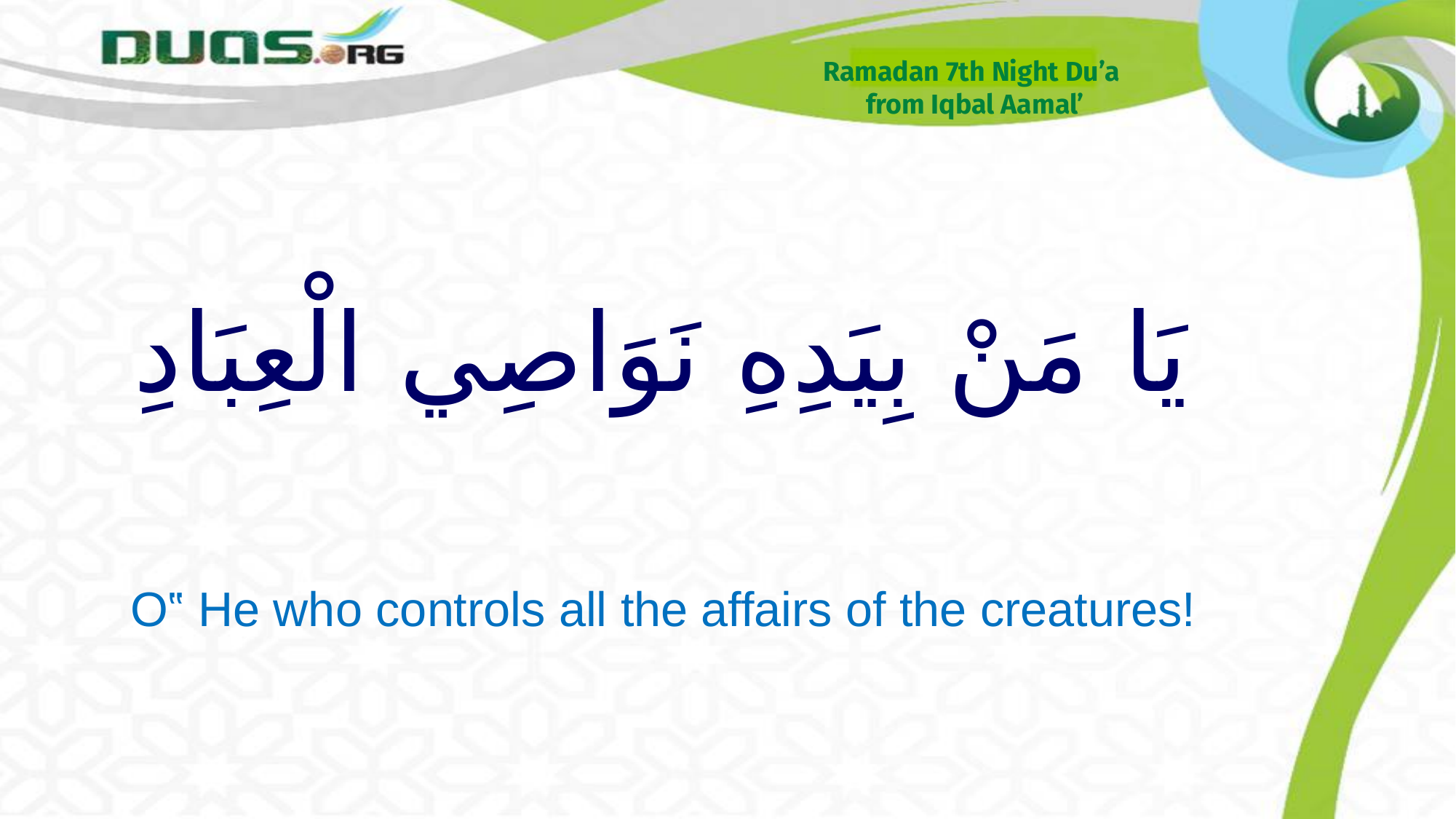

Ramadan 7th Night Du’a
from Iqbal Aamal’
# يَا مَنْ بِيَدِهِ نَوَاصِي الْعِبَادِ
O‟ He who controls all the affairs of the creatures!